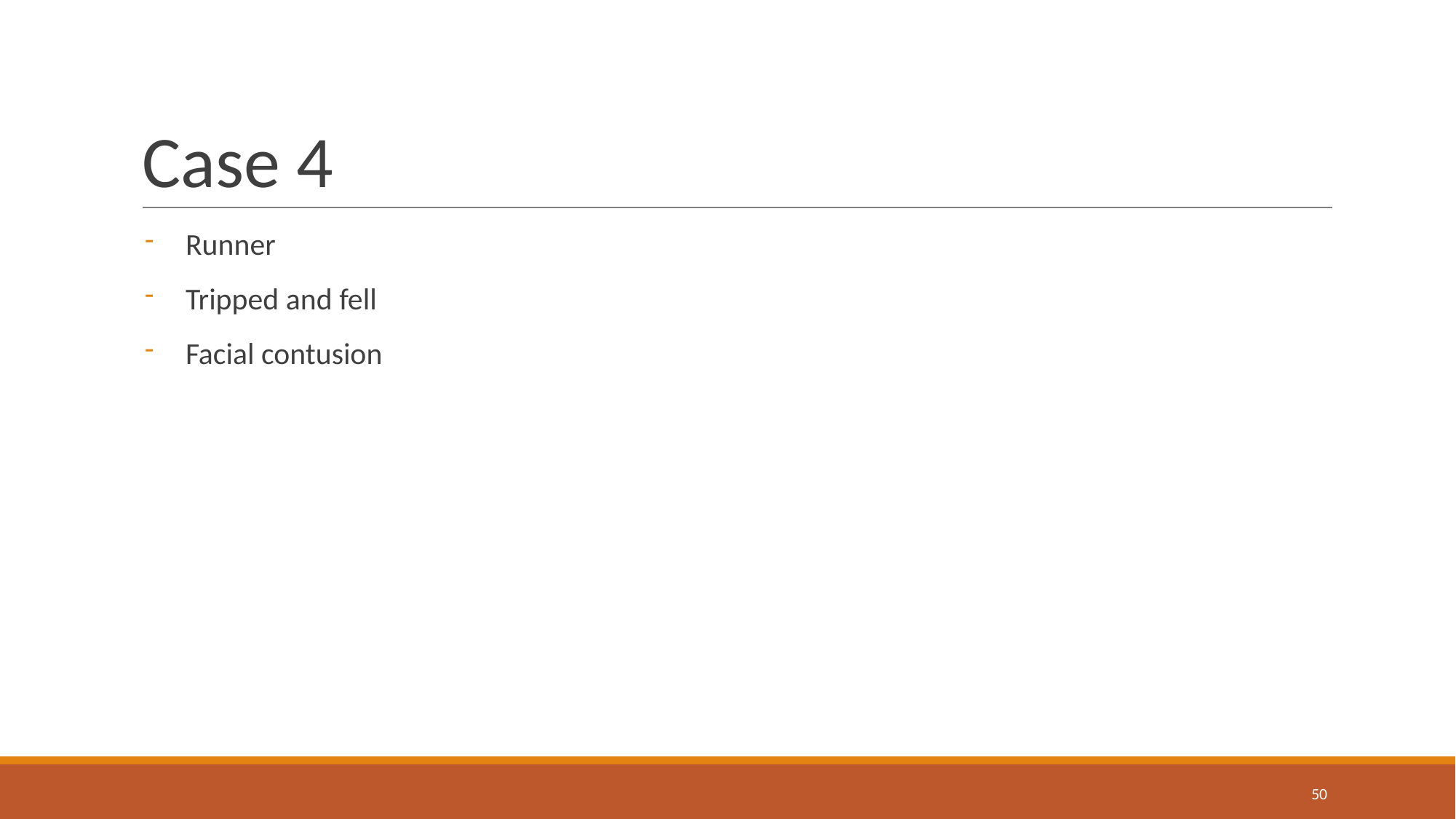

# Case 4
Runner
Tripped and fell
Facial contusion
50